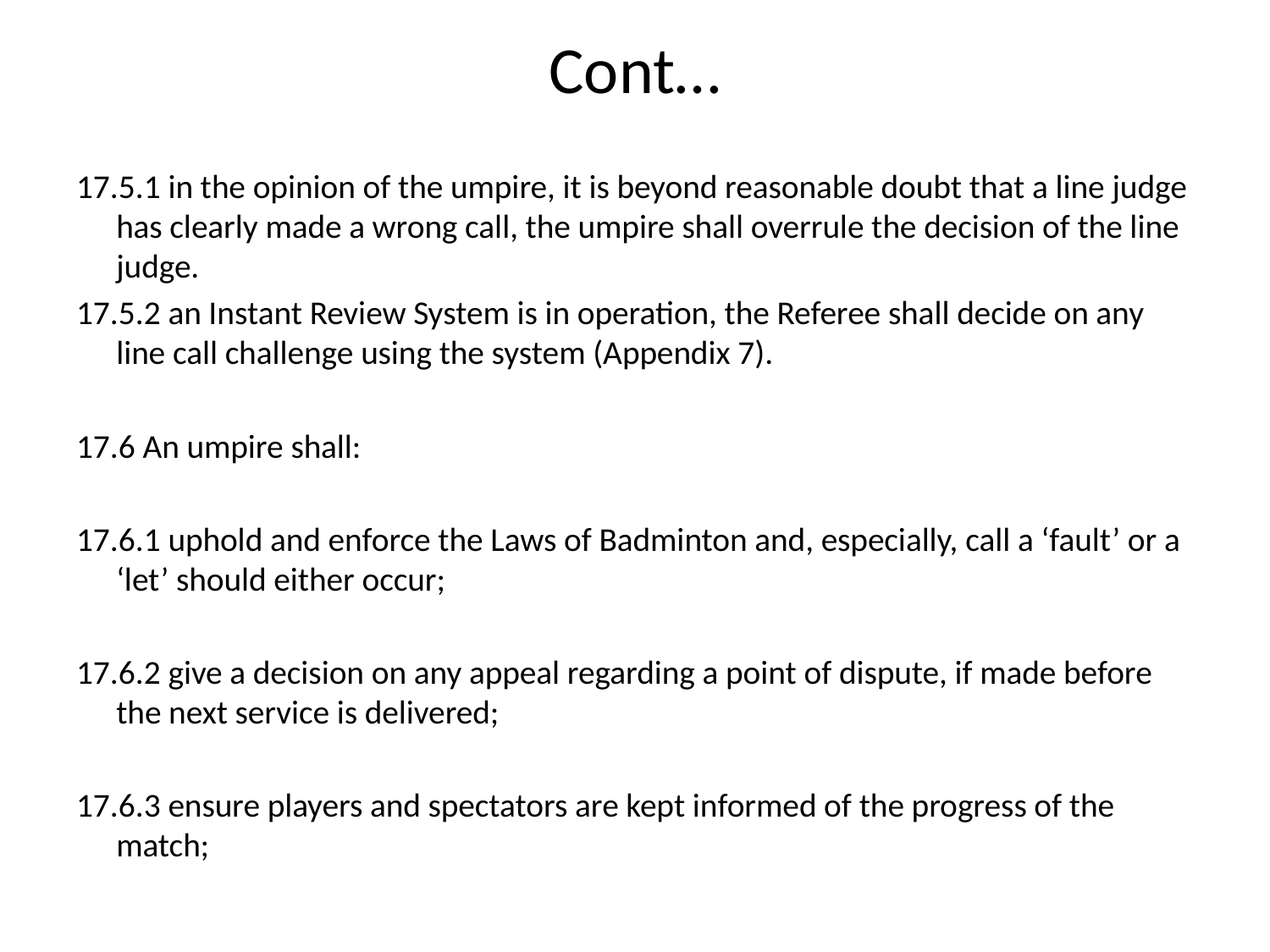

# Cont…
17.5.1 in the opinion of the umpire, it is beyond reasonable doubt that a line judge has clearly made a wrong call, the umpire shall overrule the decision of the line judge.
17.5.2 an Instant Review System is in operation, the Referee shall decide on any line call challenge using the system (Appendix 7).

17.6 An umpire shall:

17.6.1 uphold and enforce the Laws of Badminton and, especially, call a ‘fault’ or a ‘let’ should either occur;

17.6.2 give a decision on any appeal regarding a point of dispute, if made before the next service is delivered;

17.6.3 ensure players and spectators are kept informed of the progress of the match;